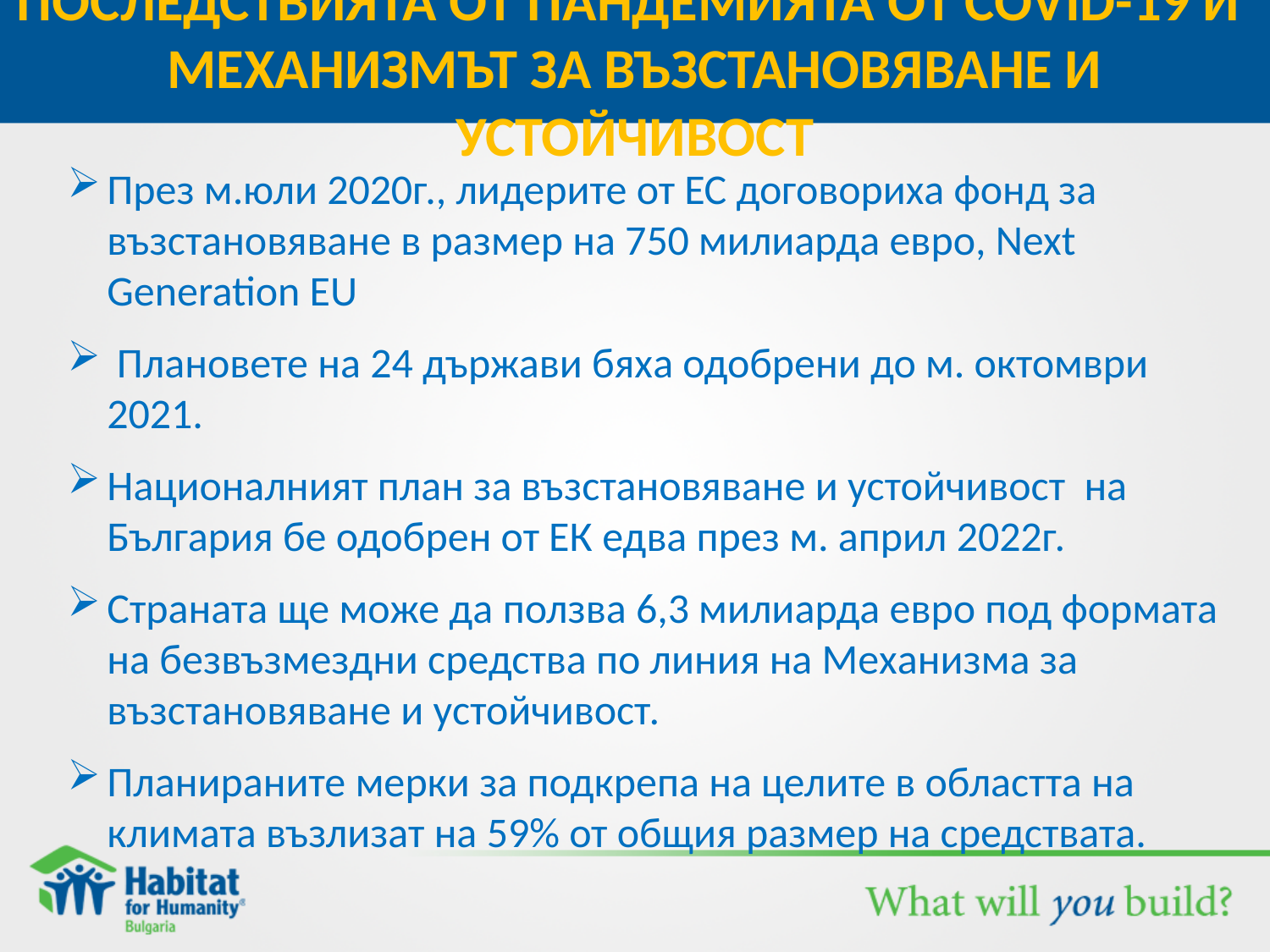

# Последствията от пандемията от COVID-19 и Механизмът за възстановяване и устойчивост
През м.юли 2020г., лидерите от ЕС договориха фонд за възстановяване в размер на 750 милиарда евро, Next Generation EU
 Плановете на 24 държави бяха одобрени до м. октомври 2021.
Националният план за възстановяване и устойчивост  на България бе одобрен от ЕК едва през м. април 2022г.
Страната ще може да ползва 6,3 милиарда евро под формата на безвъзмездни средства по линия на Механизма за възстановяване и устойчивост.
Планираните мерки за подкрепа на целите в областта на климата възлизат на 59% от общия размер на средствата.